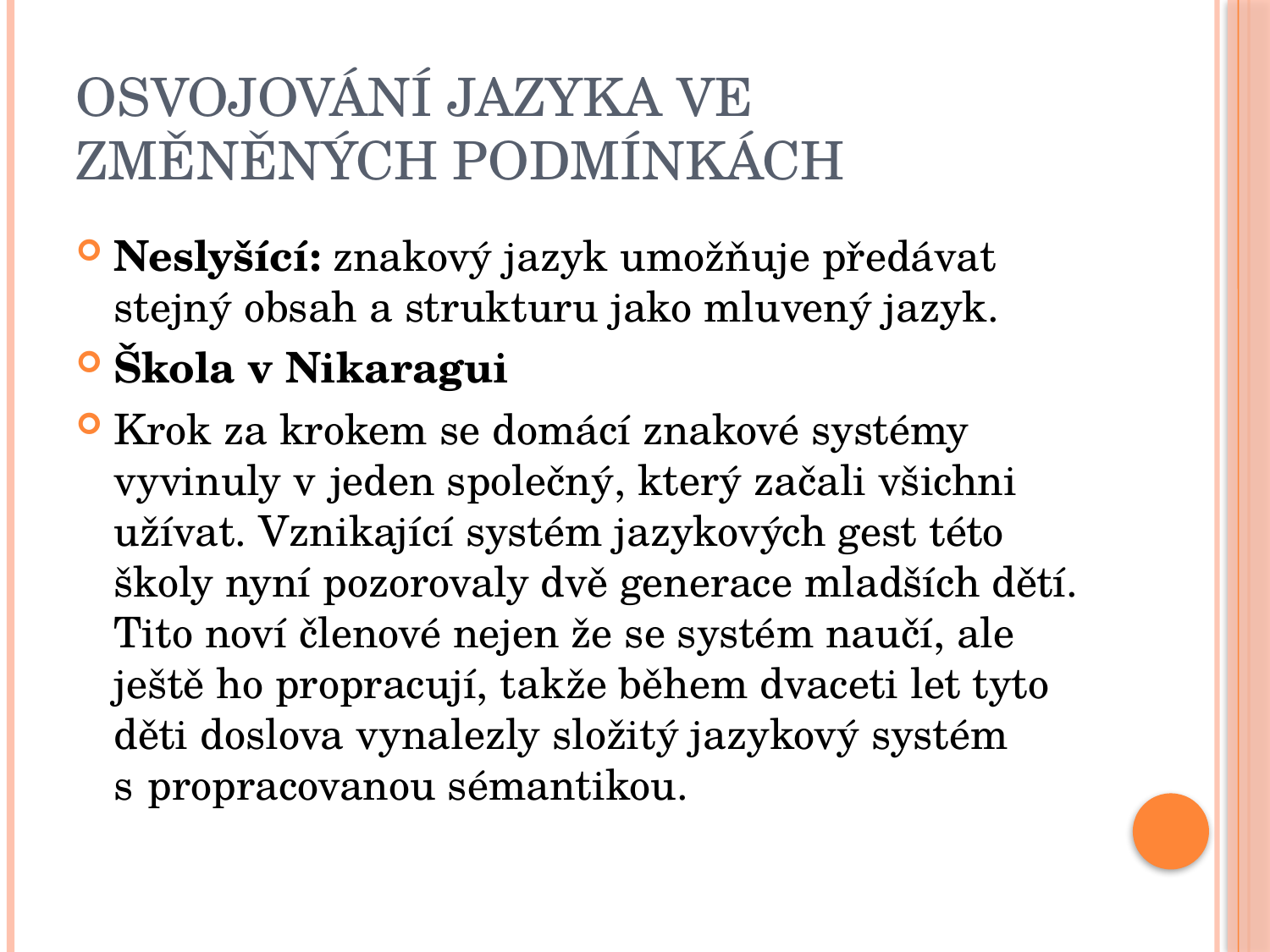

# Osvojování jazyka ve změněných podmínkách
Neslyšící: znakový jazyk umožňuje předávat stejný obsah a strukturu jako mluvený jazyk.
Škola v Nikaragui
Krok za krokem se domácí znakové systémy vyvinuly v jeden společný, který začali všichni užívat. Vznikající systém jazykových gest této školy nyní pozorovaly dvě generace mladších dětí. Tito noví členové nejen že se systém naučí, ale ještě ho propracují, takže během dvaceti let tyto děti doslova vynalezly složitý jazykový systém s propracovanou sémantikou.